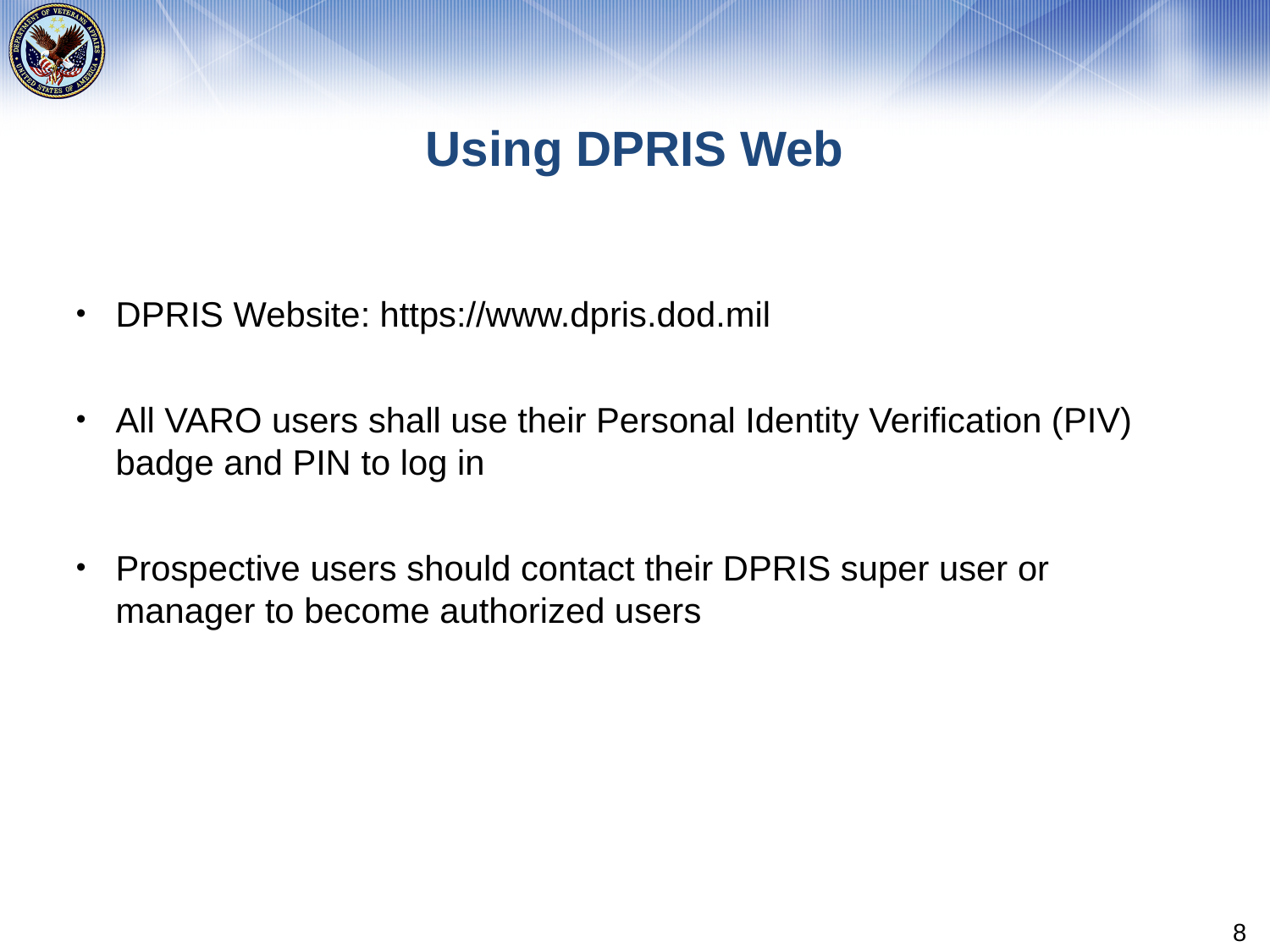

# Using DPRIS Web
DPRIS Website: https://www.dpris.dod.mil

All VARO users shall use their Personal Identity Verification (PIV) badge and PIN to log in

Prospective users should contact their DPRIS super user or manager to become authorized users

8